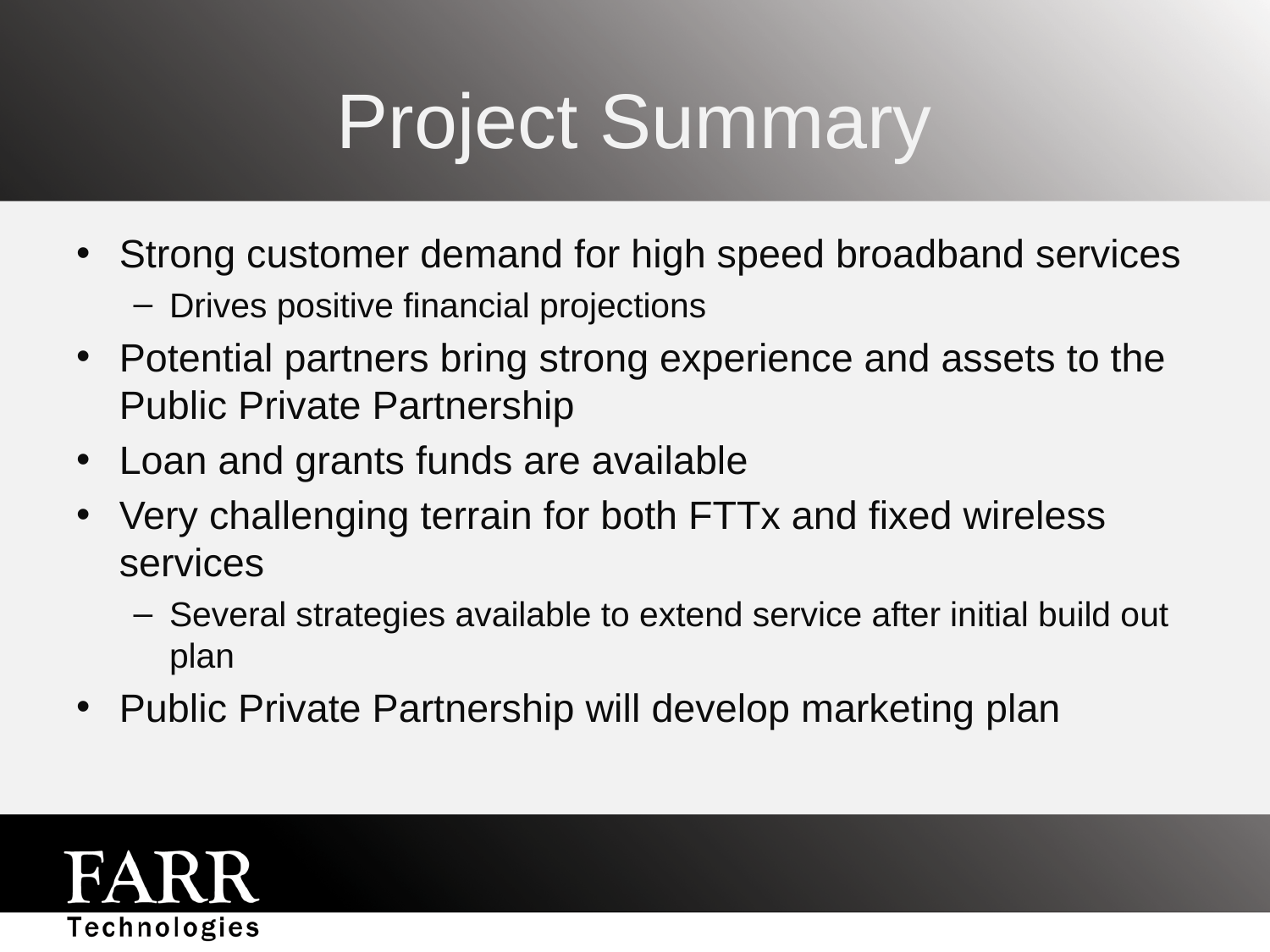

# Project Summary
Strong customer demand for high speed broadband services
Drives positive financial projections
Potential partners bring strong experience and assets to the Public Private Partnership
Loan and grants funds are available
Very challenging terrain for both FTTx and fixed wireless services
Several strategies available to extend service after initial build out plan
Public Private Partnership will develop marketing plan